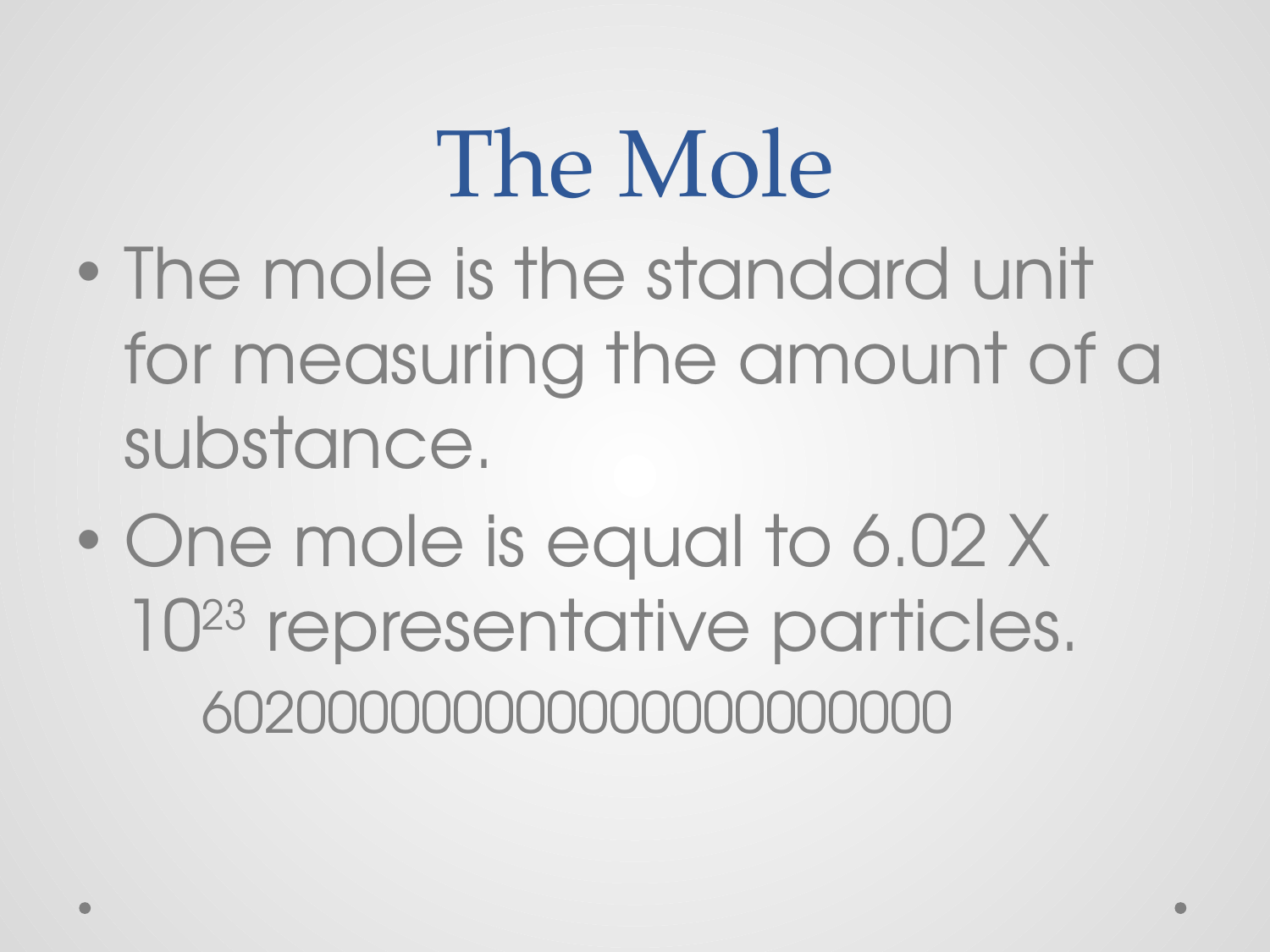

# The Mole
The mole is the standard unit for measuring the amount of a substance.
One mole is equal to 6.02 X 1023 representative particles.
    602000000000000000000000